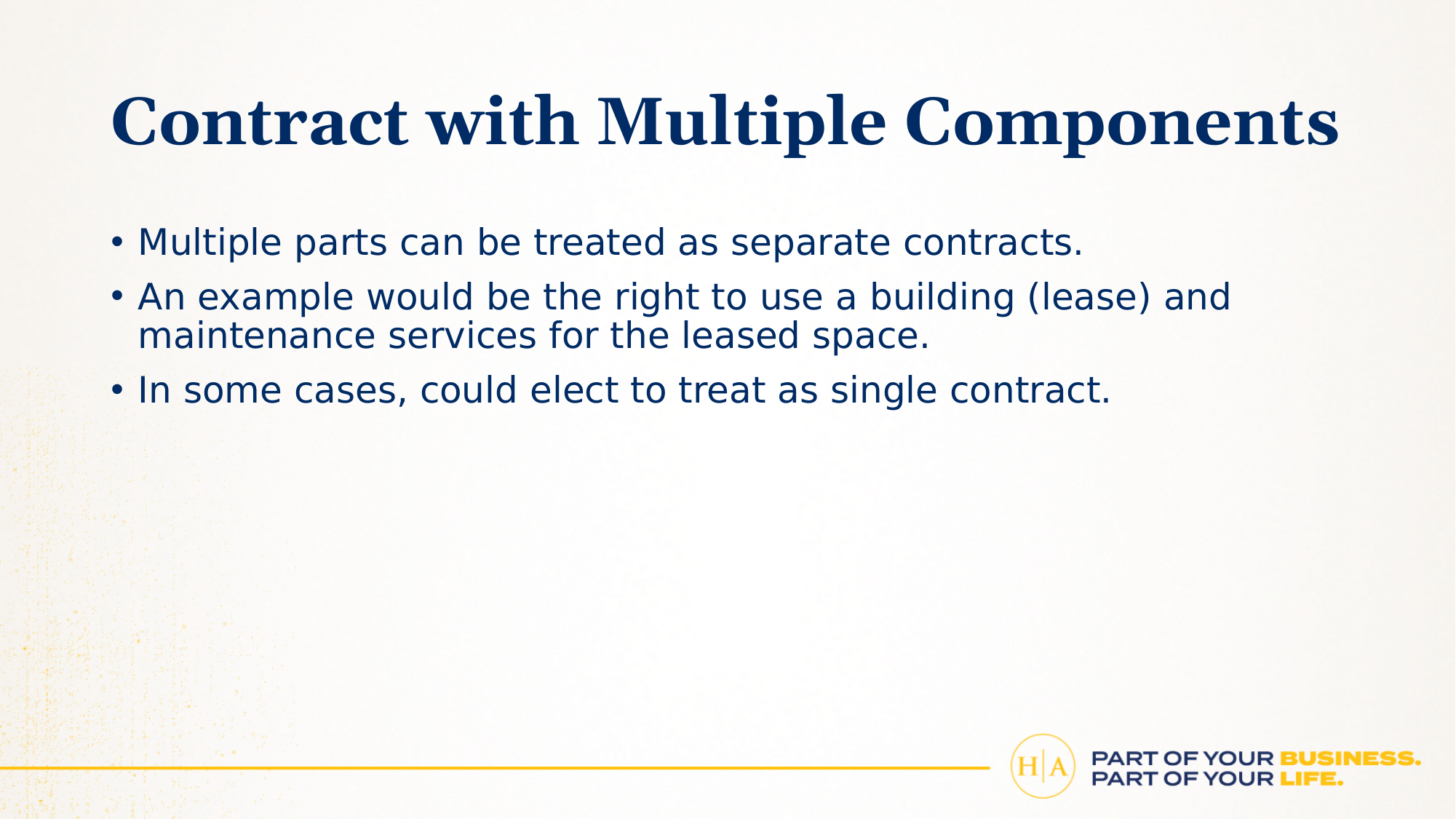

# Contract with Multiple Components
Multiple parts can be treated as separate contracts.
An example would be the right to use a building (lease) and maintenance services for the leased space.
In some cases, could elect to treat as single contract.